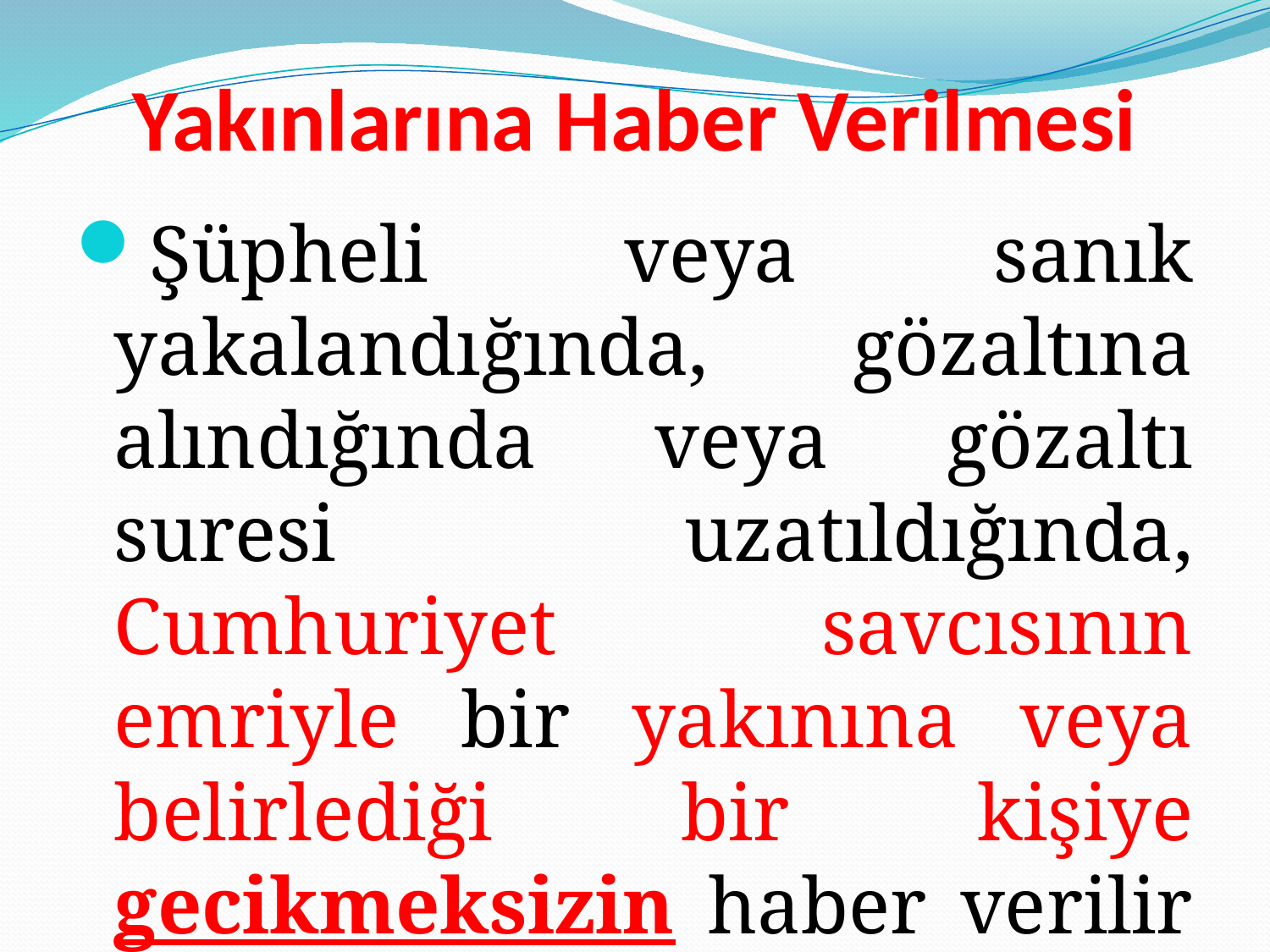

# Yakınlarına Haber Verilmesi
Şüpheli veya sanık yakalandığında, gözaltına alındığında veya gözaltı suresi uzatıldığında, Cumhuriyet savcısının emriyle bir yakınına veya belirlediği bir kişiye gecikmeksizin haber verilir (CMK md. 95/1).